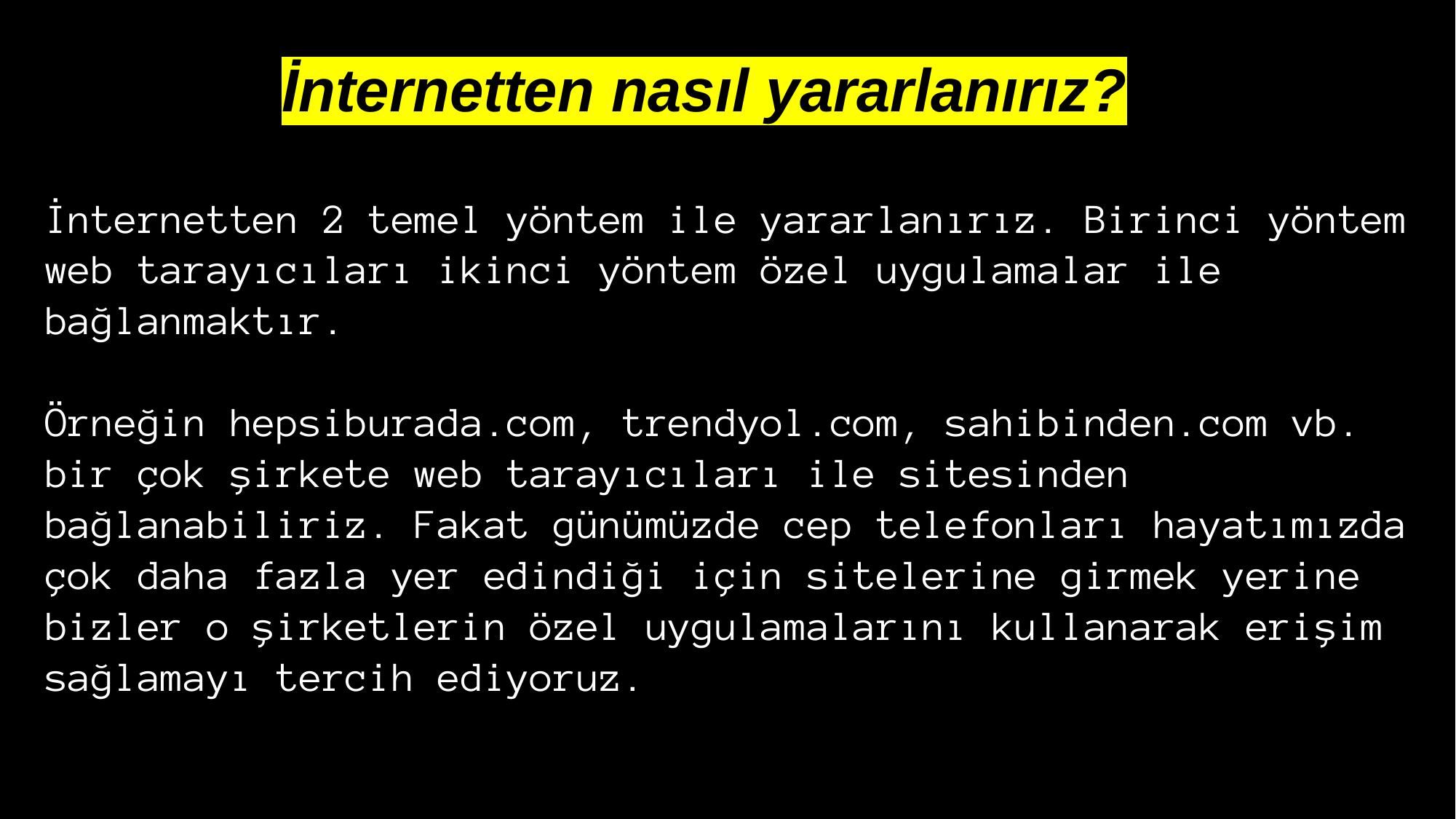

İnternetten nasıl yararlanırız?
İnternetten 2 temel yöntem ile yararlanırız. Birinci yöntem web tarayıcıları ikinci yöntem özel uygulamalar ile bağlanmaktır.

Örneğin hepsiburada.com, trendyol.com, sahibinden.com vb. bir çok şirkete web tarayıcıları ile sitesinden bağlanabiliriz. Fakat günümüzde cep telefonları hayatımızda çok daha fazla yer edindiği için sitelerine girmek yerine bizler o şirketlerin özel uygulamalarını kullanarak erişim sağlamayı tercih ediyoruz.